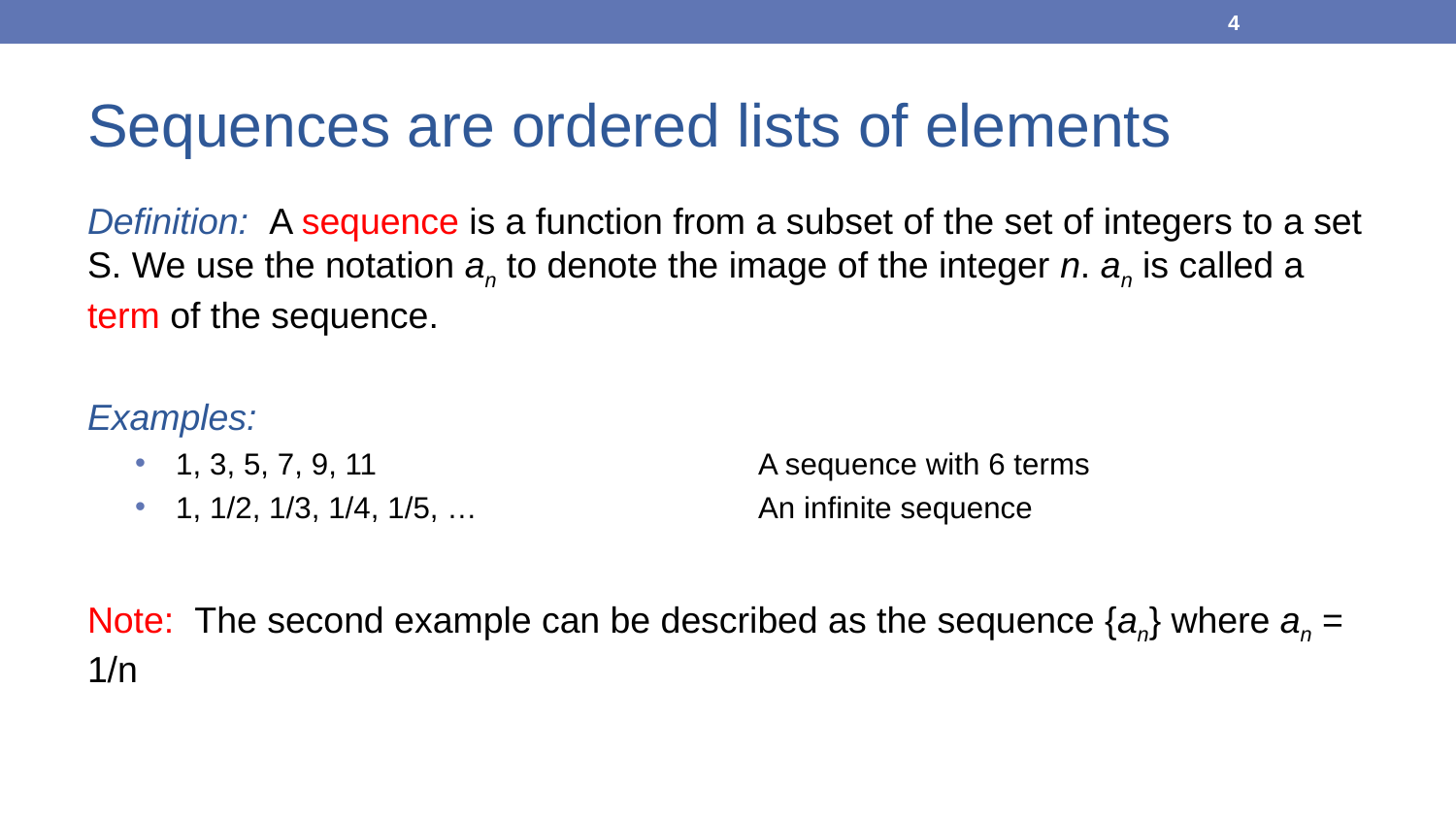

4
Sequences are ordered lists of elements
Definition:  A sequence is a function from a subset of the set of integers to a set S. We use the notation an to denote the image of the integer n. an is called a term of the sequence.

Examples:
1, 3, 5, 7, 9, 11			A sequence with 6 terms
1, 1/2, 1/3, 1/4, 1/5, …		An infinite sequence

Note:  The second example can be described as the sequence {an} where an = 1/n